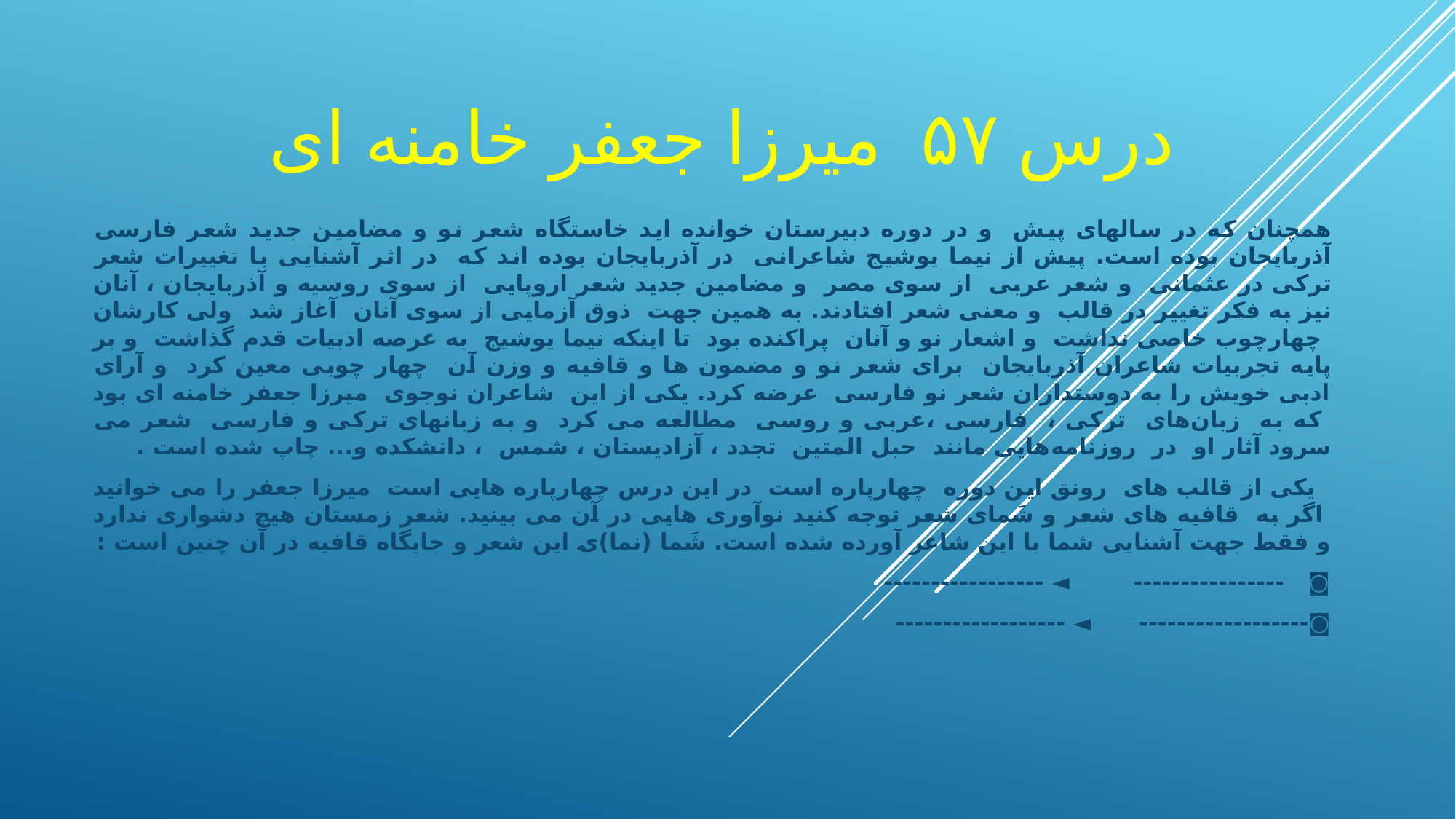

# درس ۵۷  میرزا جعفر خامنه ای
همچنان که در سالهای پیش  و در دوره دبیرستان خوانده اید خاستگاه شعر نو و مضامین جدید شعر فارسی آذربایجان بوده است. پیش از نیما یوشیج شاعرانی  در آذربایجان بوده اند که  در اثر آشنایی با تغییرات شعر ترکی در عثمانی  و شعر عربی  از سوی مصر  و مضامین جدید شعر اروپایی  از سوی روسیه و آذربایجان ، آنان نیز به فکر تغییر در قالب  و معنی شعر افتادند. به همین جهت  ذوق آزمایی از سوی آنان  آغاز شد  ولی کارشان  چهارچوب خاصی نداشت  و اشعار نو و آنان  پراکنده بود  تا اینکه نیما یوشیج  به عرصه ادبیات قدم گذاشت  و بر پایه تجربیات شاعران آذربایجان  برای شعر نو و مضمون ها و قافیه و وزن آن  چهار چوبی معین کرد  و آرای ادبی خویش را به دوستداران شعر نو فارسی  عرضه کرد. یکی از این  شاعران نوجوی  میرزا جعفر خامنه ای بود  که به  زبان‌های  ترکی ،  فارسی ،عربی و روسی  مطالعه می کرد  و به زبانهای ترکی و فارسی  شعر می سرود آثار او  در  روزنامه‌هایی مانند  حبل المتین  تجدد ، آزادیستان ، شمس  ، دانشکده و... چاپ شده است .
  یکی از قالب های  رونق این دوره  چهارپاره است  در این درس چهارپاره هایی است  میرزا جعفر را می خوانید  اگر به  قافیه های شعر و شَمای شعر توجه کنید نوآوری هایی در آن می بینید. شعر زمستان هیچ دشواری ندارد و فقط جهت آشنایی شما با این شاعر آورده شده است. شَما (نما)ی این شعر و جایگاه قافیه در آن چنین است :
◙   ----------------        ◄ -----------------
◙------------------      ◄ ------------------